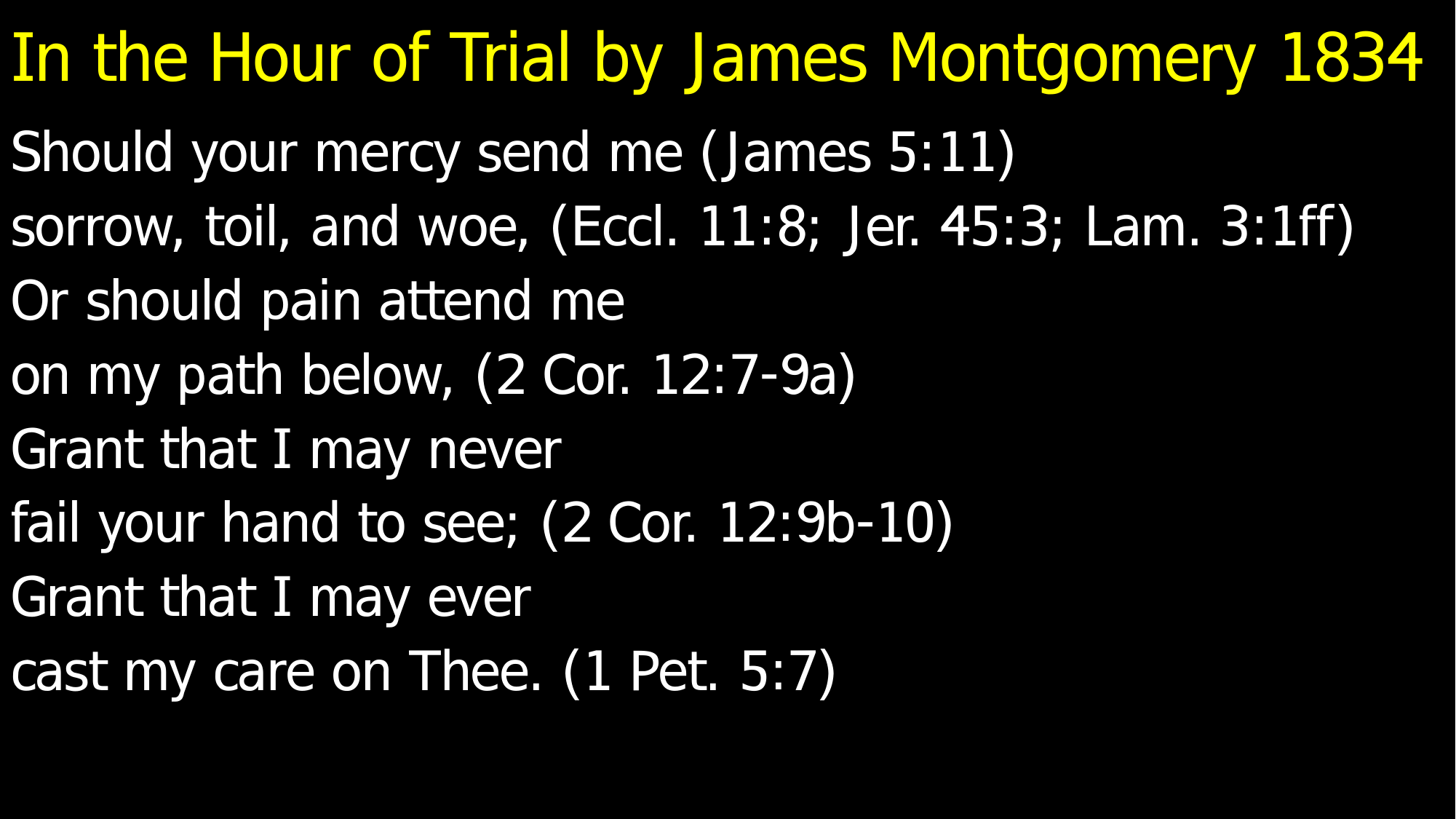

# In the Hour of Trial by James Montgomery 1834
Should your mercy send me (James 5:11)
sorrow, toil, and woe, (Eccl. 11:8; Jer. 45:3; Lam. 3:1ff)
Or should pain attend me
on my path below, (2 Cor. 12:7-9a)
Grant that I may never
fail your hand to see; (2 Cor. 12:9b-10)
Grant that I may ever
cast my care on Thee. (1 Pet. 5:7)